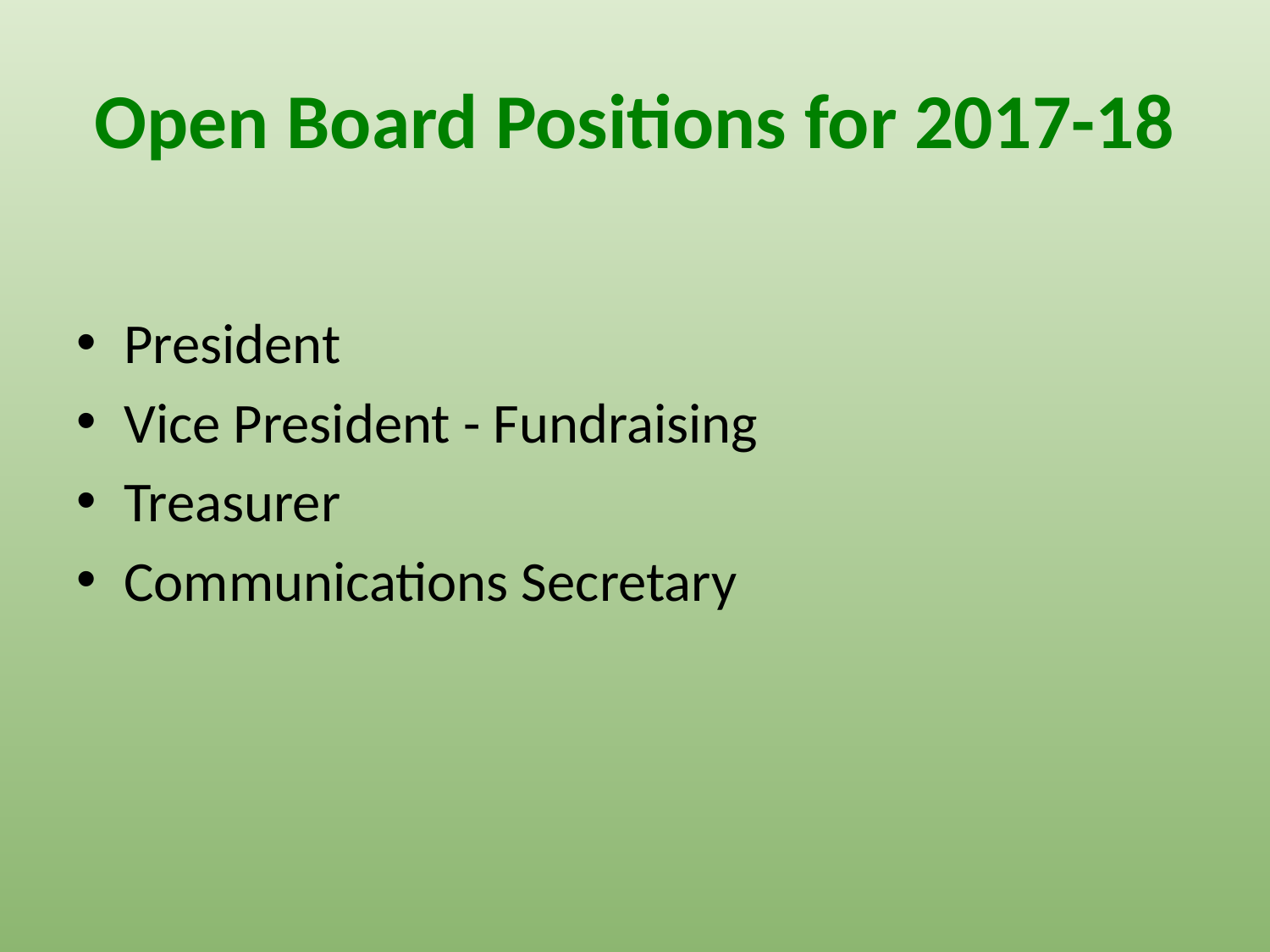

# Open Board Positions for 2017-18

President
Vice President - Fundraising
Treasurer
Communications Secretary